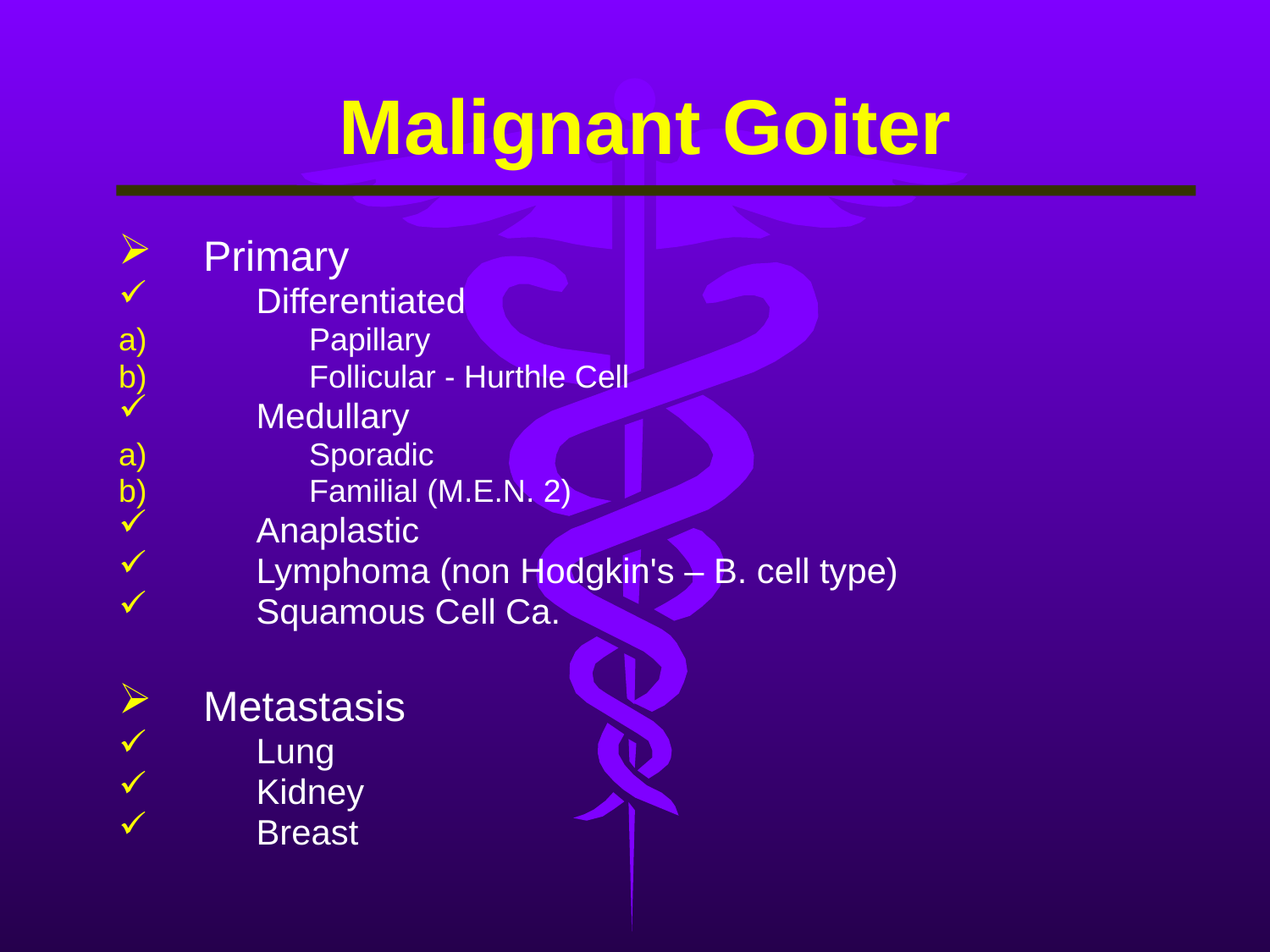

# Malignant Goiter

Primary
Differentiated
Papillary
Follicular - Hurthle Cell
Medullary
Sporadic
Familial (M.E.N. 2)
Anaplastic
Lymphoma (non Hodgkin's – B. cell type)
Squamous Cell Ca.

Metastasis
Lung
Kidney
Breast